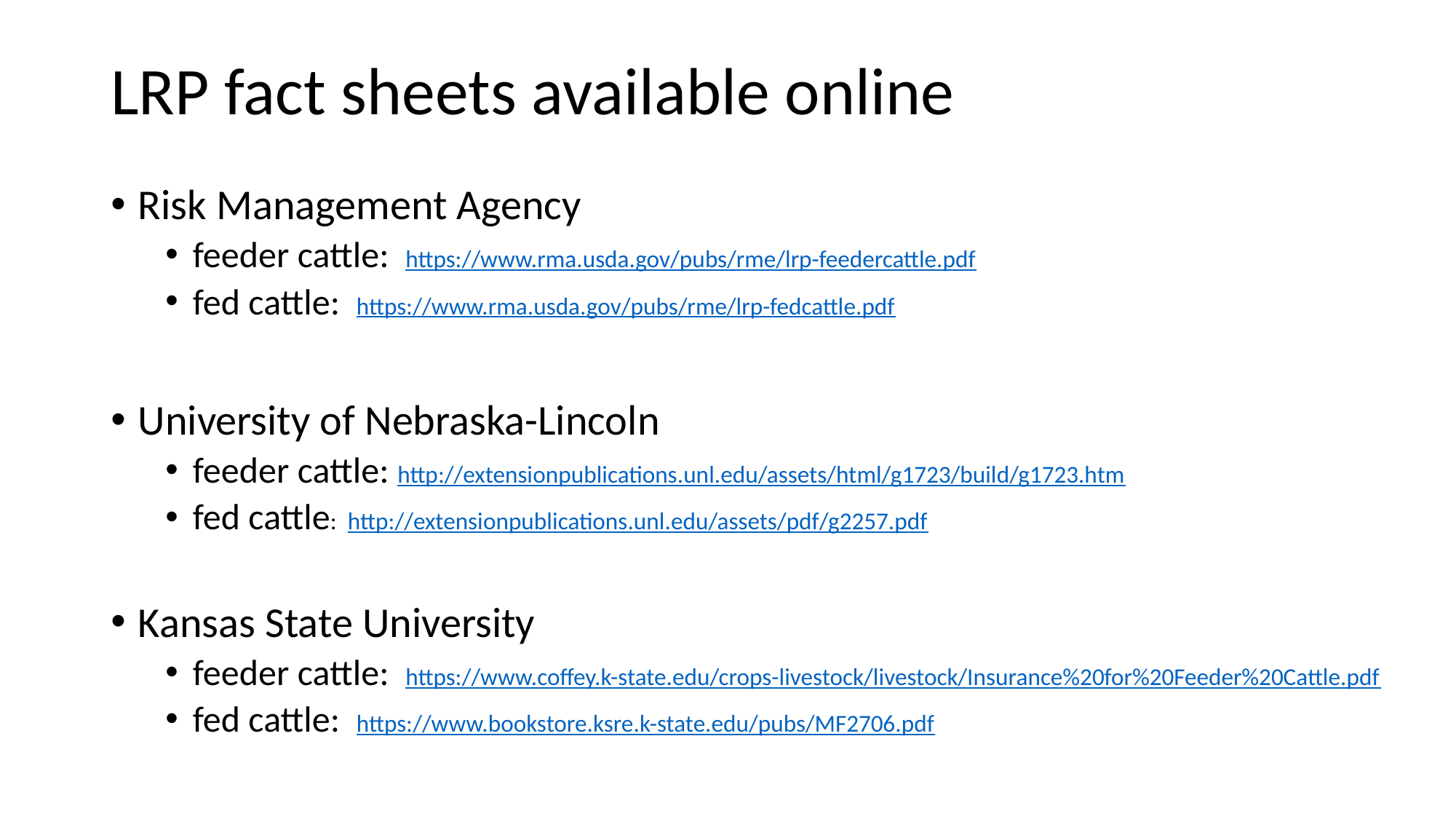

# LRP fact sheets available online
Risk Management Agency
feeder cattle:  https://www.rma.usda.gov/pubs/rme/lrp-feedercattle.pdf
fed cattle:  https://www.rma.usda.gov/pubs/rme/lrp-fedcattle.pdf

University of Nebraska-Lincoln
feeder cattle: http://extensionpublications.unl.edu/assets/html/g1723/build/g1723.htm
fed cattle:  http://extensionpublications.unl.edu/assets/pdf/g2257.pdf

Kansas State University
feeder cattle:  https://www.coffey.k-state.edu/crops-livestock/livestock/Insurance%20for%20Feeder%20Cattle.pdf
fed cattle:  https://www.bookstore.ksre.k-state.edu/pubs/MF2706.pdf